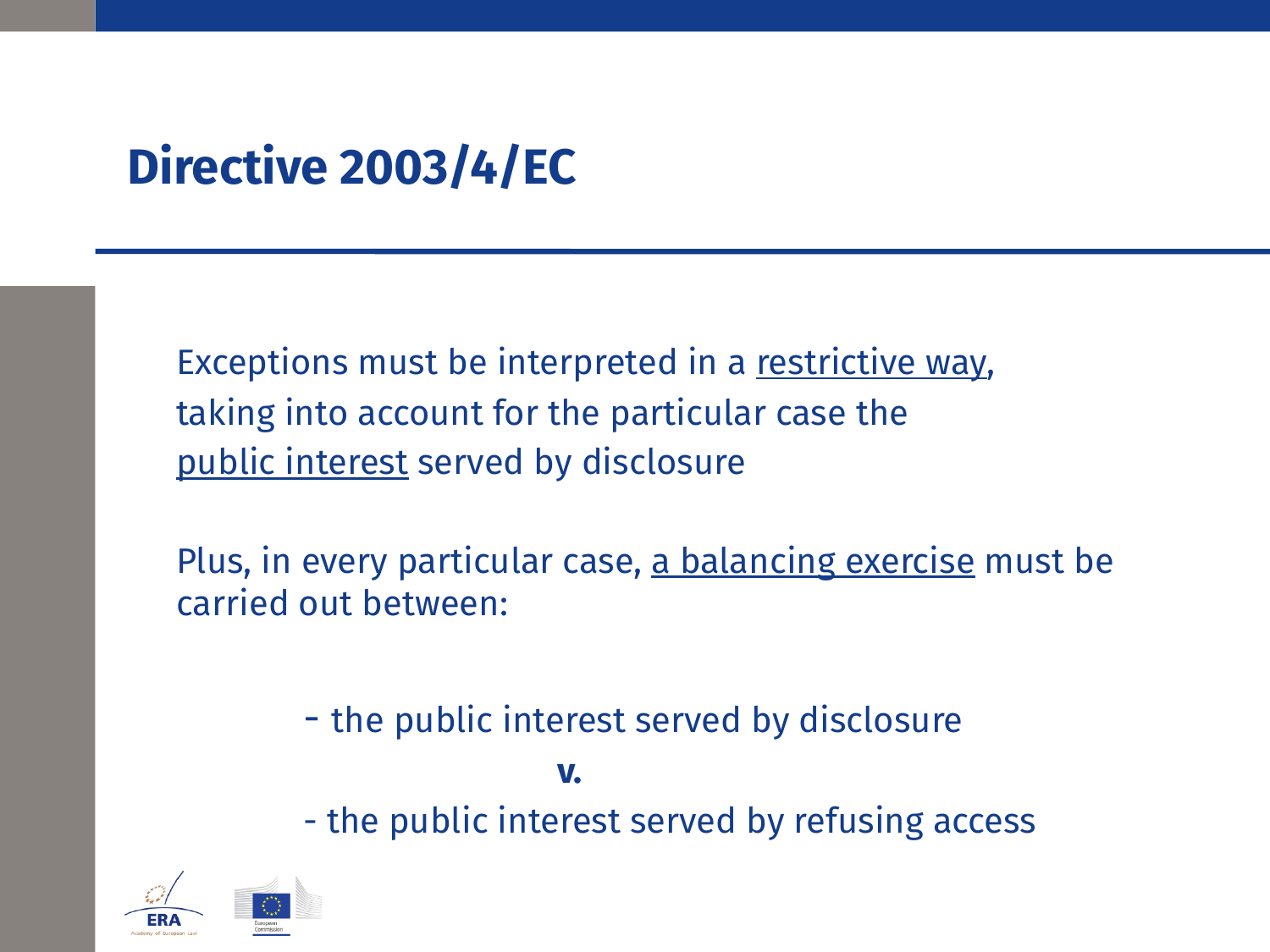

# Directive 2003/4/EC

	Exceptions must be interpreted in a restrictive way,
	taking into account for the particular case the
	public interest served by disclosure

	Plus, in every particular case, a balancing exercise must be carried out between:

		- the public interest served by disclosure
				v.
		- the public interest served by refusing access